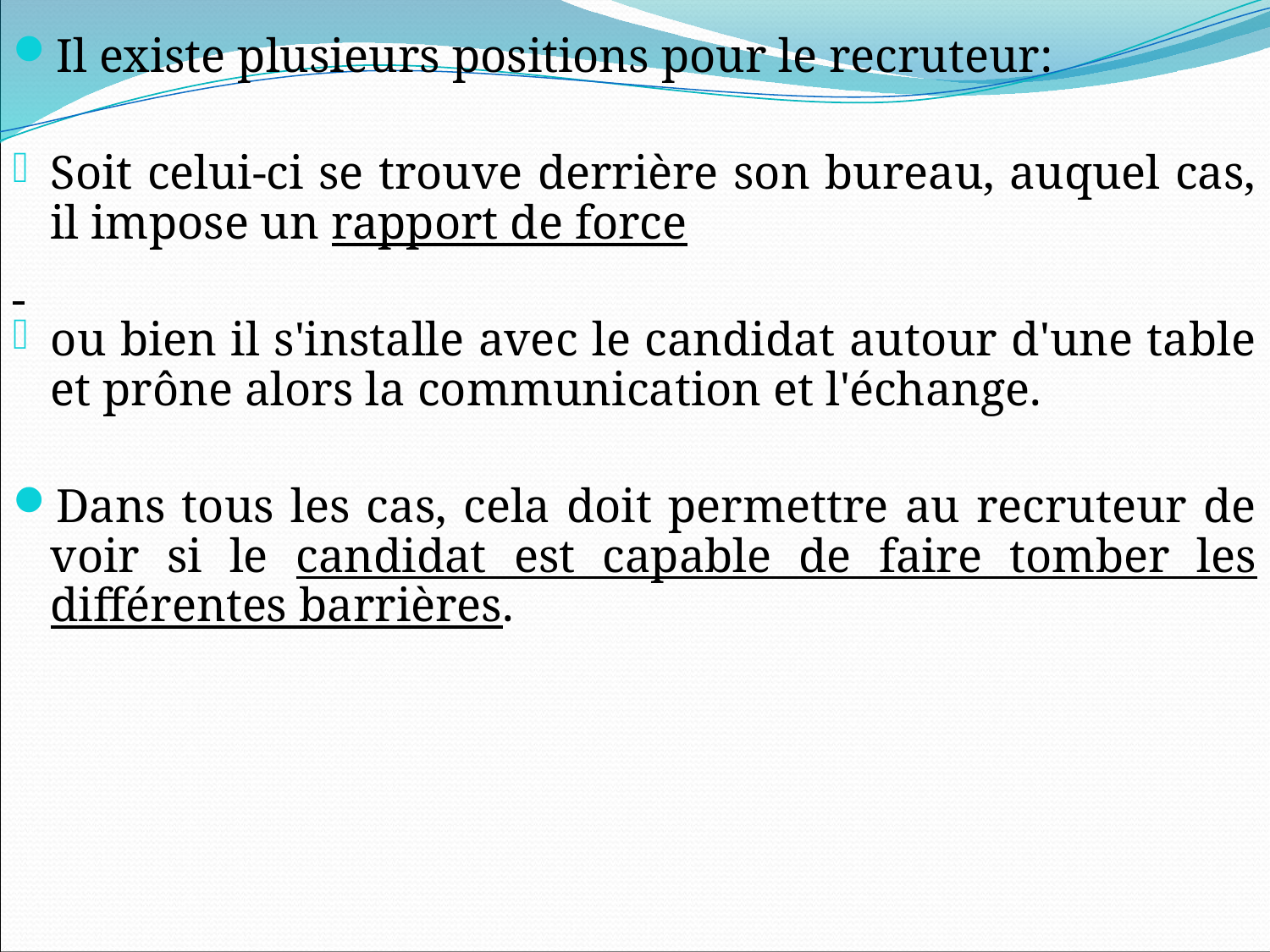

Il existe plusieurs positions pour le recruteur:

Soit celui-ci se trouve derrière son bureau, auquel cas, il impose un rapport de force

ou bien il s'installe avec le candidat autour d'une table et prône alors la communication et l'échange.

Dans tous les cas, cela doit permettre au recruteur de voir si le candidat est capable de faire tomber les différentes barrières.